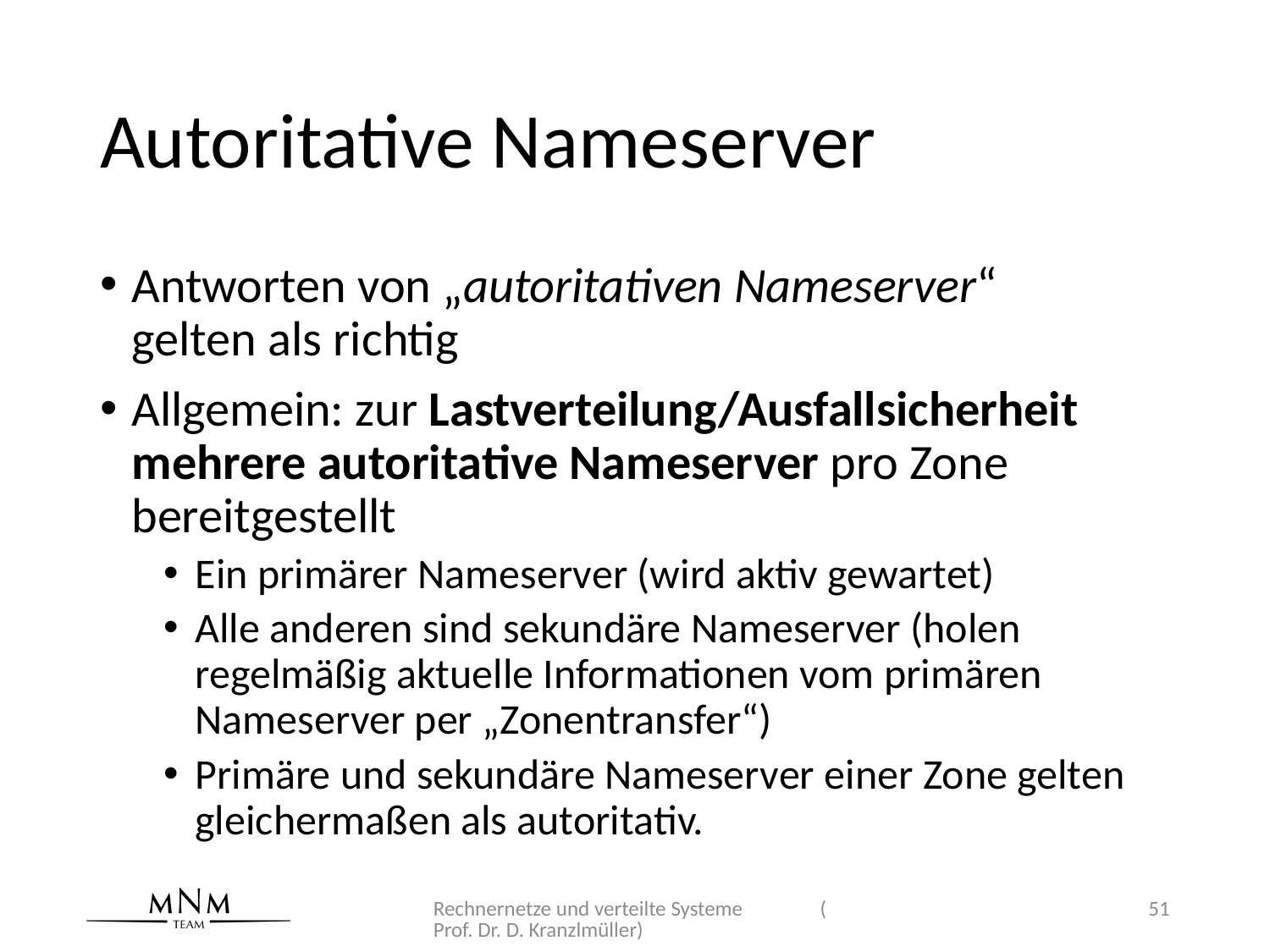

# Autoritative Nameserver
Antworten von „autoritativen Nameserver“
gelten als richtig
Allgemein: zur Lastverteilung/Ausfallsicherheit mehrere autoritative Nameserver pro Zone bereitgestellt
Ein primärer Nameserver (wird aktiv gewartet)
Alle anderen sind sekundäre Nameserver (holen regelmäßig aktuelle Informationen vom primären Nameserver per „Zonentransfer“)
Primäre und sekundäre Nameserver einer Zone gelten gleichermaßen als autoritativ.
Rechnernetze und verteilte Systeme                (Prof. Dr. D. Kranzlmüller)
51